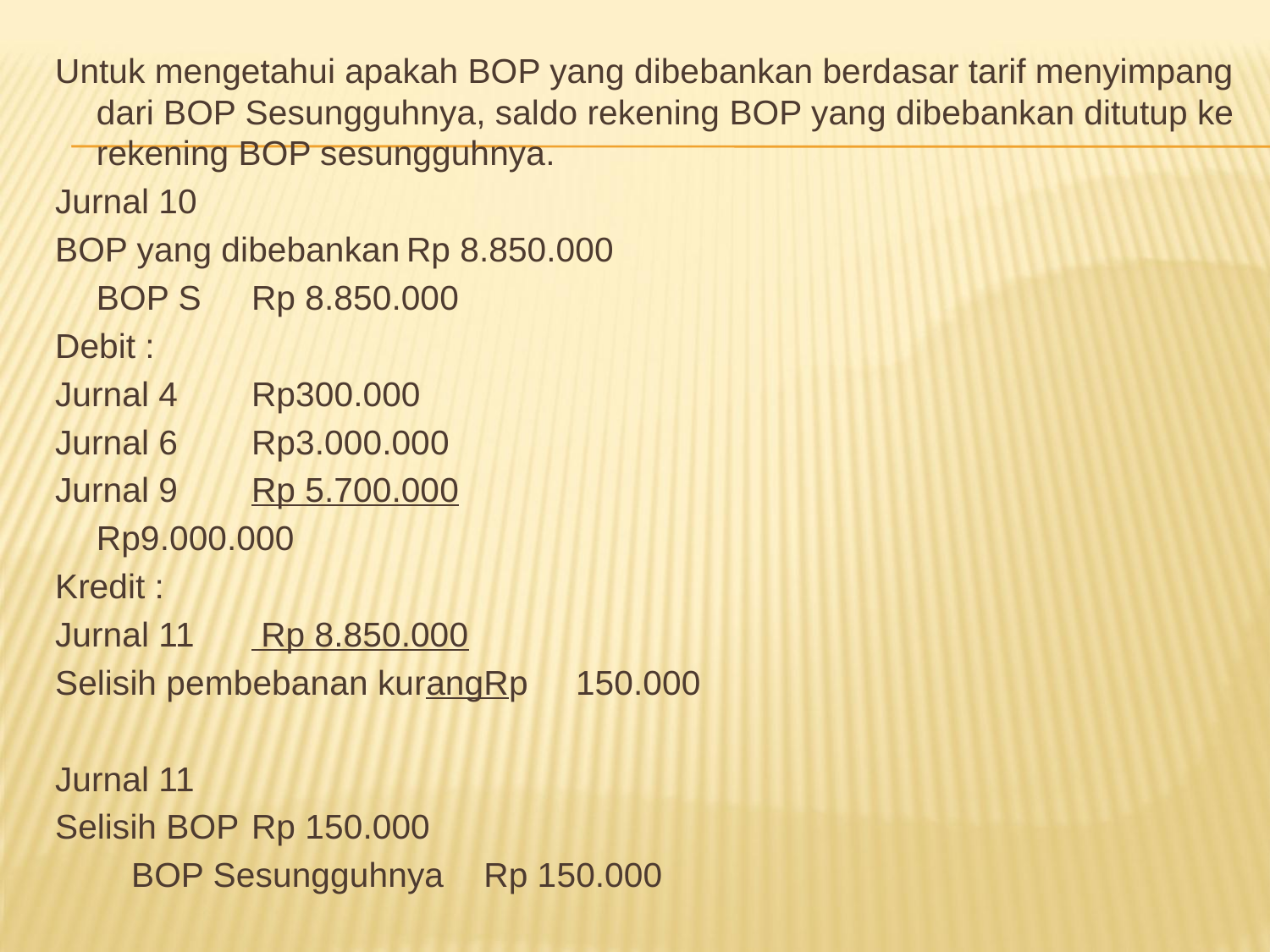

Untuk mengetahui apakah BOP yang dibebankan berdasar tarif menyimpang dari BOP Sesungguhnya, saldo rekening BOP yang dibebankan ditutup ke rekening BOP sesungguhnya.
Jurnal 10
BOP yang dibebankan	Rp 8.850.000
		BOP S				Rp 8.850.000
Debit :
Jurnal 4				Rp300.000
Jurnal 6				Rp3.000.000
Jurnal 9				Rp 5.700.000
						Rp9.000.000
Kredit :
Jurnal 11				 Rp 8.850.000
Selisih pembebanan kurang		Rp     150.000

Jurnal 11
Selisih BOP		Rp 150.000
        BOP Sesungguhnya		Rp 150.000